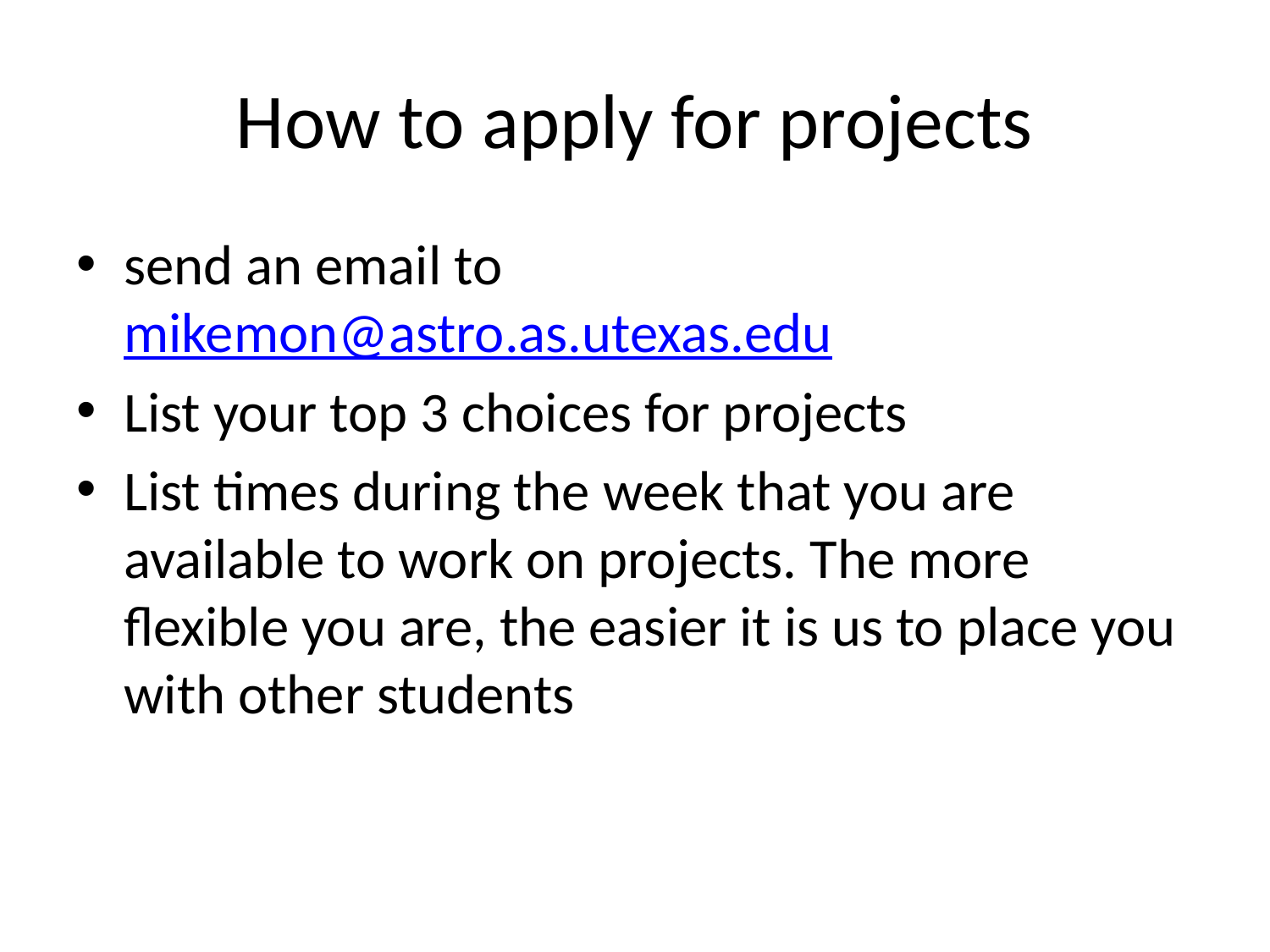

# How to apply for projects
send an email to mikemon@astro.as.utexas.edu
List your top 3 choices for projects
List times during the week that you are available to work on projects. The more flexible you are, the easier it is us to place you with other students